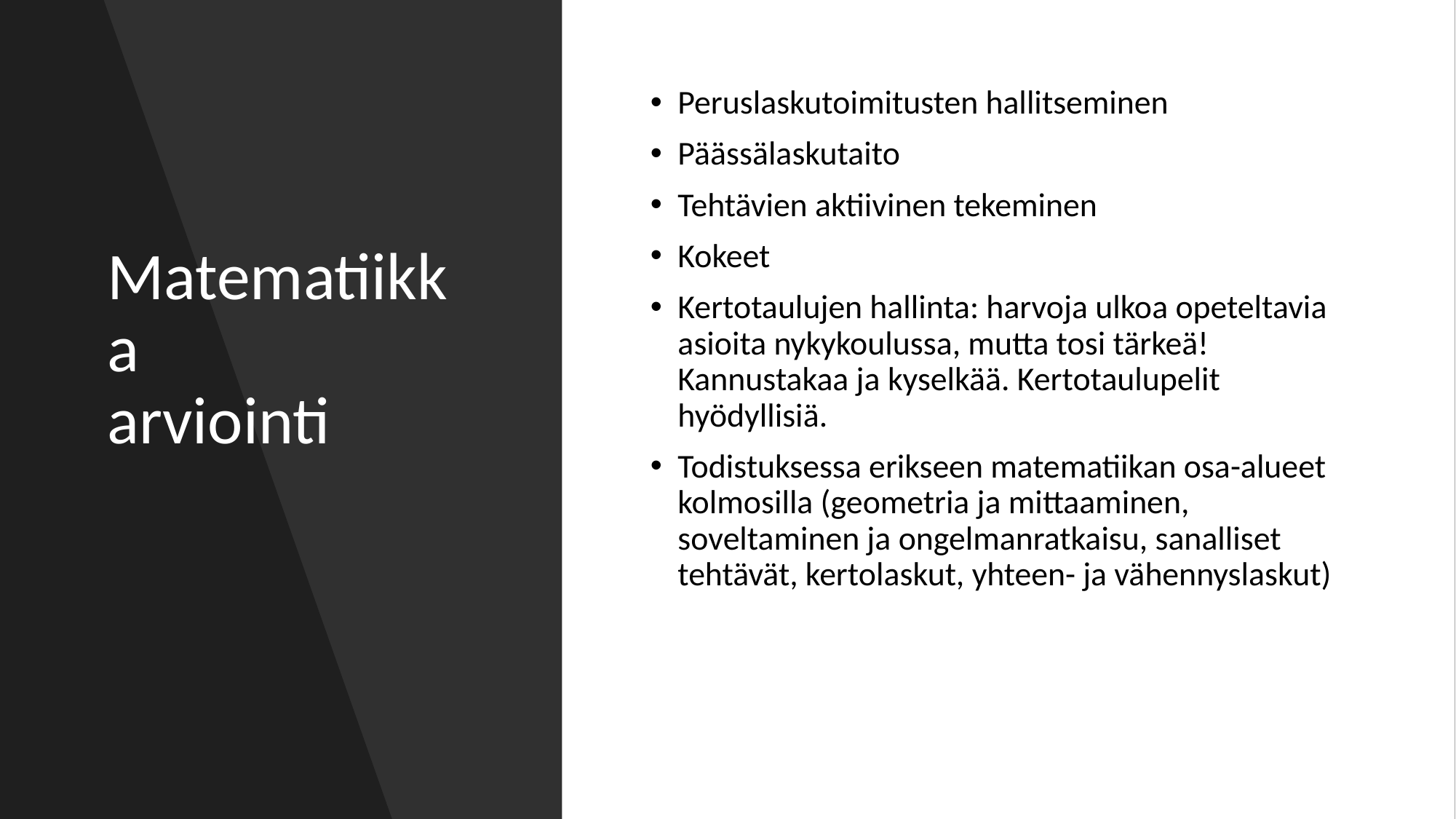

# Matematiikka arviointi
Peruslaskutoimitusten hallitseminen
Päässälaskutaito
Tehtävien aktiivinen tekeminen
Kokeet
Kertotaulujen hallinta: harvoja ulkoa opeteltavia asioita nykykoulussa, mutta tosi tärkeä! Kannustakaa ja kyselkää. Kertotaulupelit hyödyllisiä.
Todistuksessa erikseen matematiikan osa-alueet kolmosilla (geometria ja mittaaminen, soveltaminen ja ongelmanratkaisu, sanalliset tehtävät, kertolaskut, yhteen- ja vähennyslaskut)